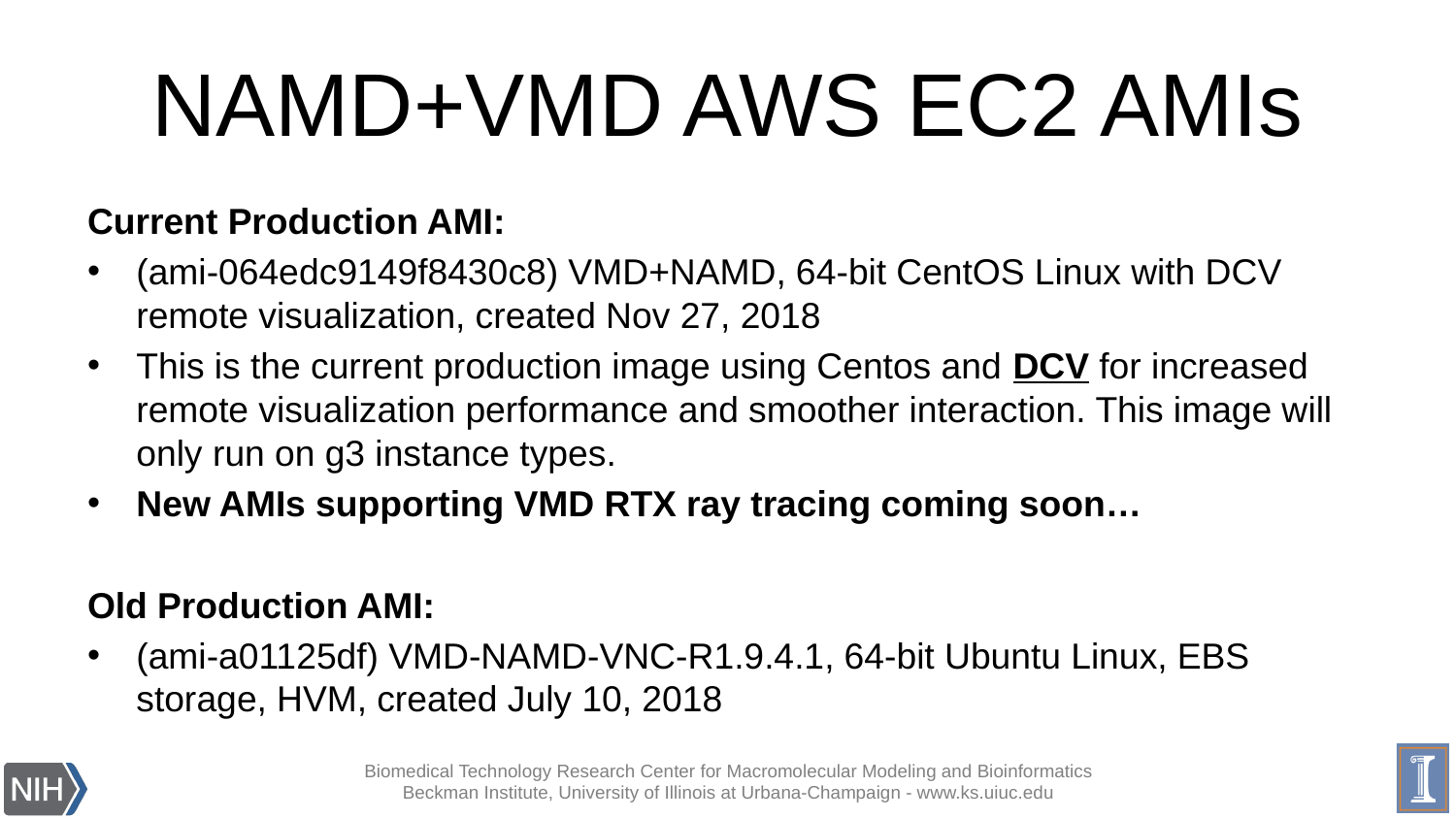

# NAMD+VMD AWS EC2 AMIs
Current Production AMI:
(ami-064edc9149f8430c8) VMD+NAMD, 64-bit CentOS Linux with DCV remote visualization, created Nov 27, 2018
This is the current production image using Centos and DCV for increased remote visualization performance and smoother interaction. This image will only run on g3 instance types.
New AMIs supporting VMD RTX ray tracing coming soon…

Old Production AMI:
(ami-a01125df) VMD-NAMD-VNC-R1.9.4.1, 64-bit Ubuntu Linux, EBS storage, HVM, created July 10, 2018